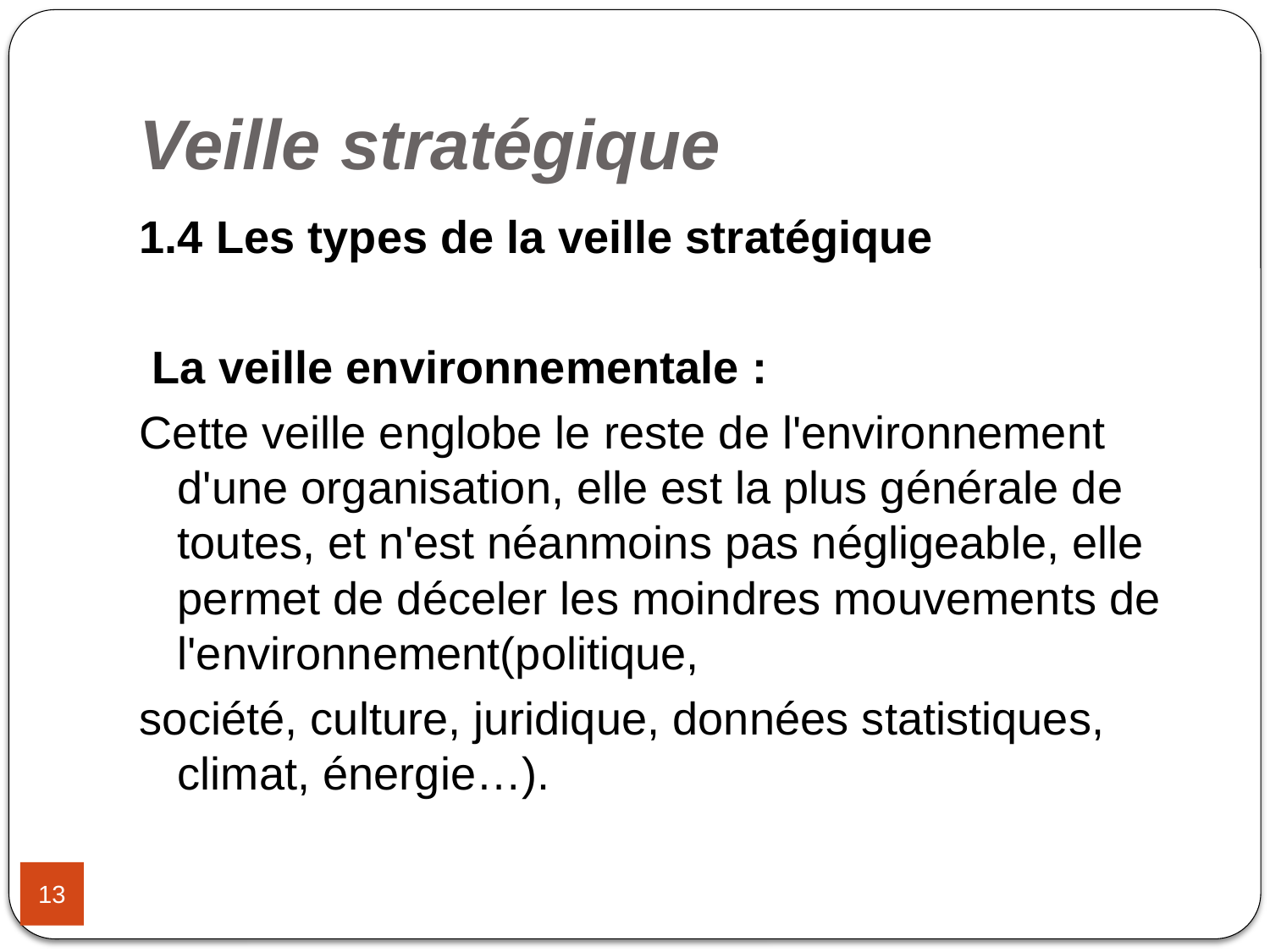

# Veille stratégique
1.4 Les types de la veille stratégique

 La veille environnementale :
Cette veille englobe le reste de l'environnement d'une organisation, elle est la plus générale de toutes, et n'est néanmoins pas négligeable, elle permet de déceler les moindres mouvements de l'environnement(politique,
société, culture, juridique, données statistiques, climat, énergie…).

13